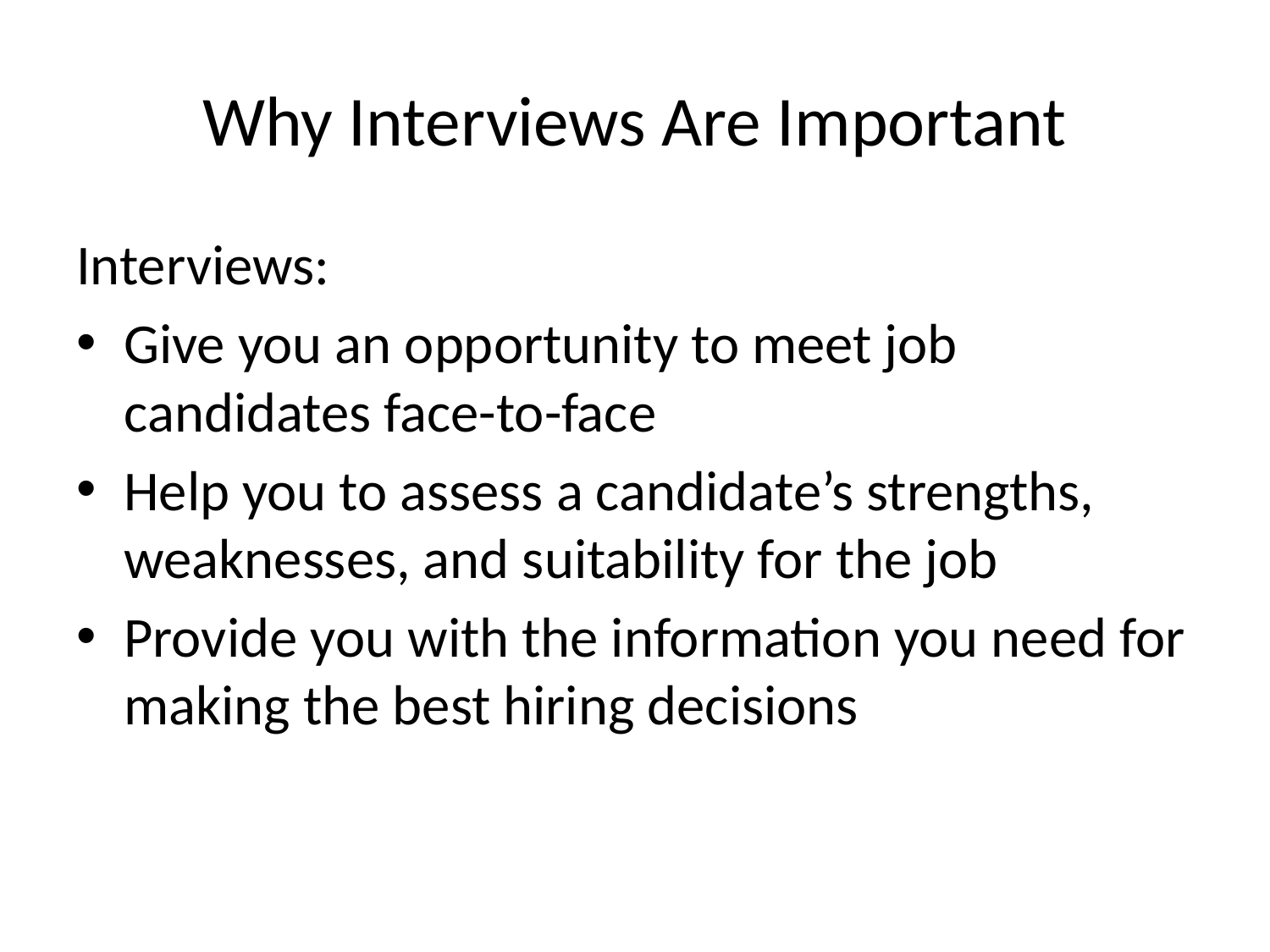

# Why Interviews Are Important
Interviews:
Give you an opportunity to meet job candidates face-to-face
Help you to assess a candidate’s strengths, weaknesses, and suitability for the job
Provide you with the information you need for making the best hiring decisions